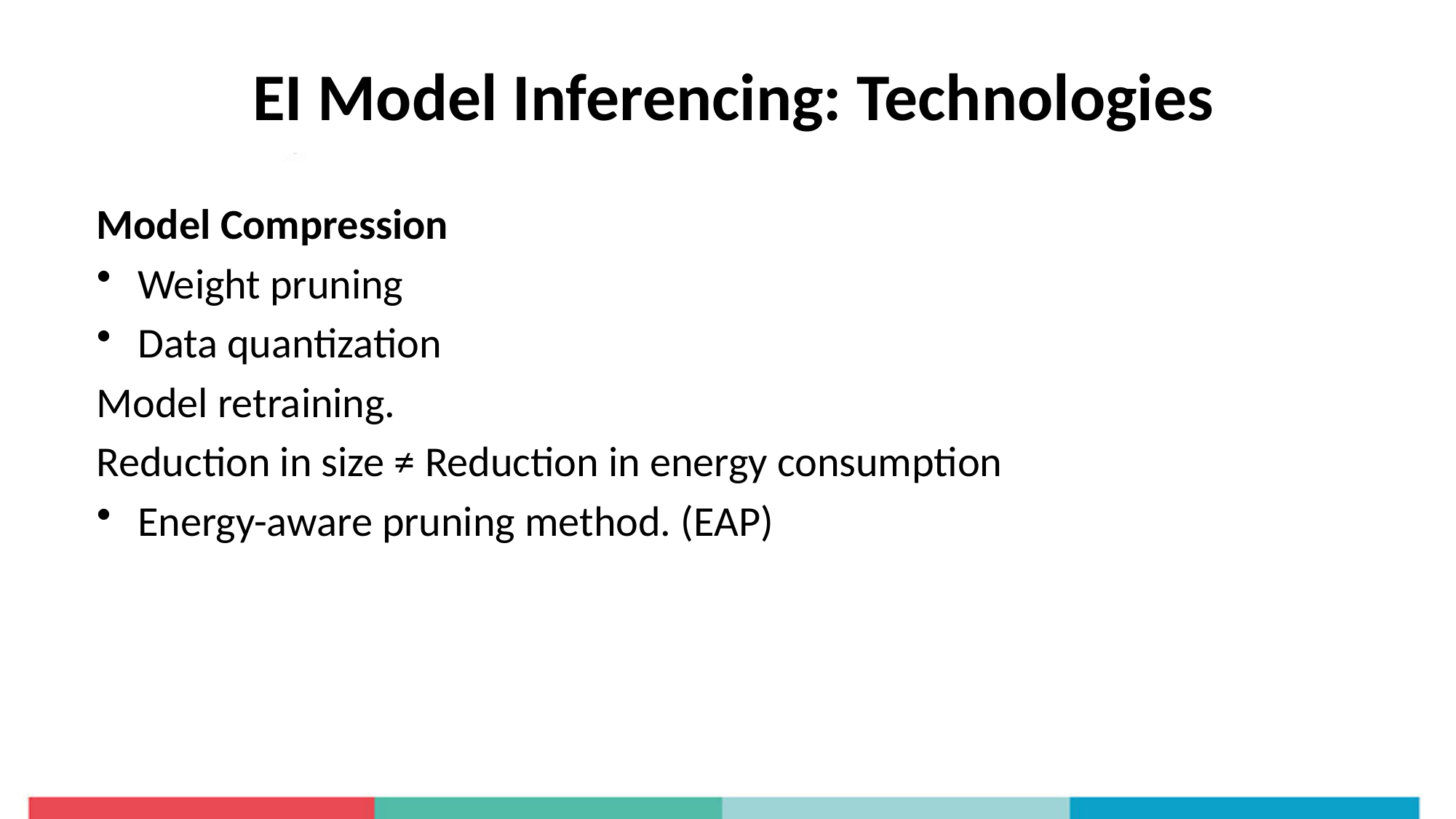

# EI Model Inferencing: Technologies
Model Compression
Weight pruning
Data quantization
Model retraining.
Reduction in size ≠ Reduction in energy consumption
Energy-aware pruning method. (EAP)

13